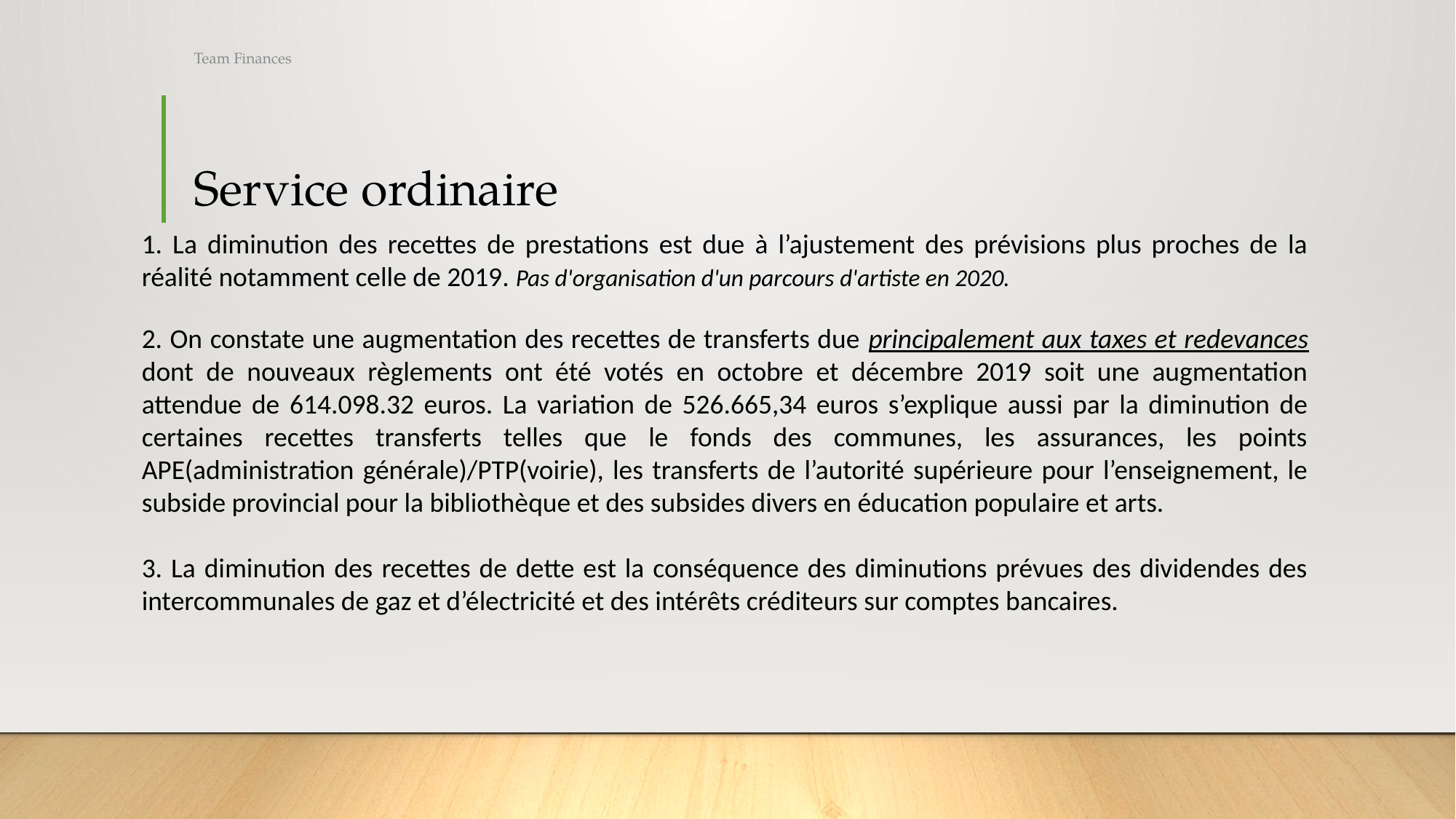

Team Finances
# Service ordinaire
1. La diminution des recettes de prestations est due à l’ajustement des prévisions plus proches de la réalité notamment celle de 2019. Pas d'organisation d'un parcours d'artiste en 2020.

2. On constate une augmentation des recettes de transferts due principalement aux taxes et redevances dont de nouveaux règlements ont été votés en octobre et décembre 2019 soit une augmentation attendue de 614.098.32 euros. La variation de 526.665,34 euros s’explique aussi par la diminution de certaines recettes transferts telles que le fonds des communes, les assurances, les points APE(administration générale)/PTP(voirie), les transferts de l’autorité supérieure pour l’enseignement, le subside provincial pour la bibliothèque et des subsides divers en éducation populaire et arts.

3. La diminution des recettes de dette est la conséquence des diminutions prévues des dividendes des intercommunales de gaz et d’électricité et des intérêts créditeurs sur comptes bancaires.